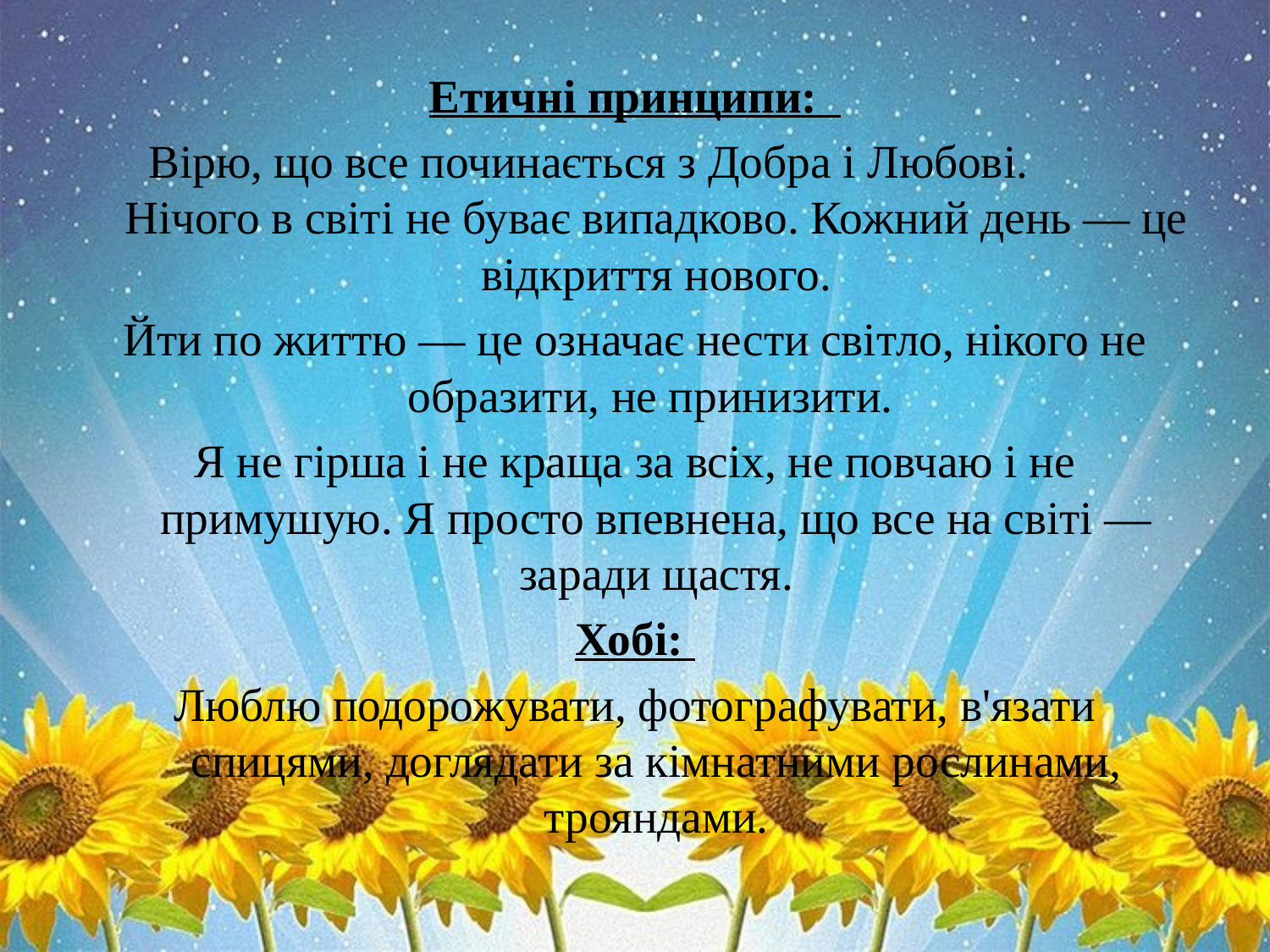

#
Етичні принципи:
Вірю, що все починається з Добра і Любові.         Нічого в світі не буває випадково. Кожний день — це відкриття нового.
Йти по життю — це означає нести світло, нікого не образити, не принизити.
Я не гірша і не краща за всіх, не повчаю і не примушую. Я просто впевнена, що все на світі — заради щастя.
Хобі:
Люблю подорожувати, фотографувати, в'язати спицями, доглядати за кімнатними рослинами, трояндами.